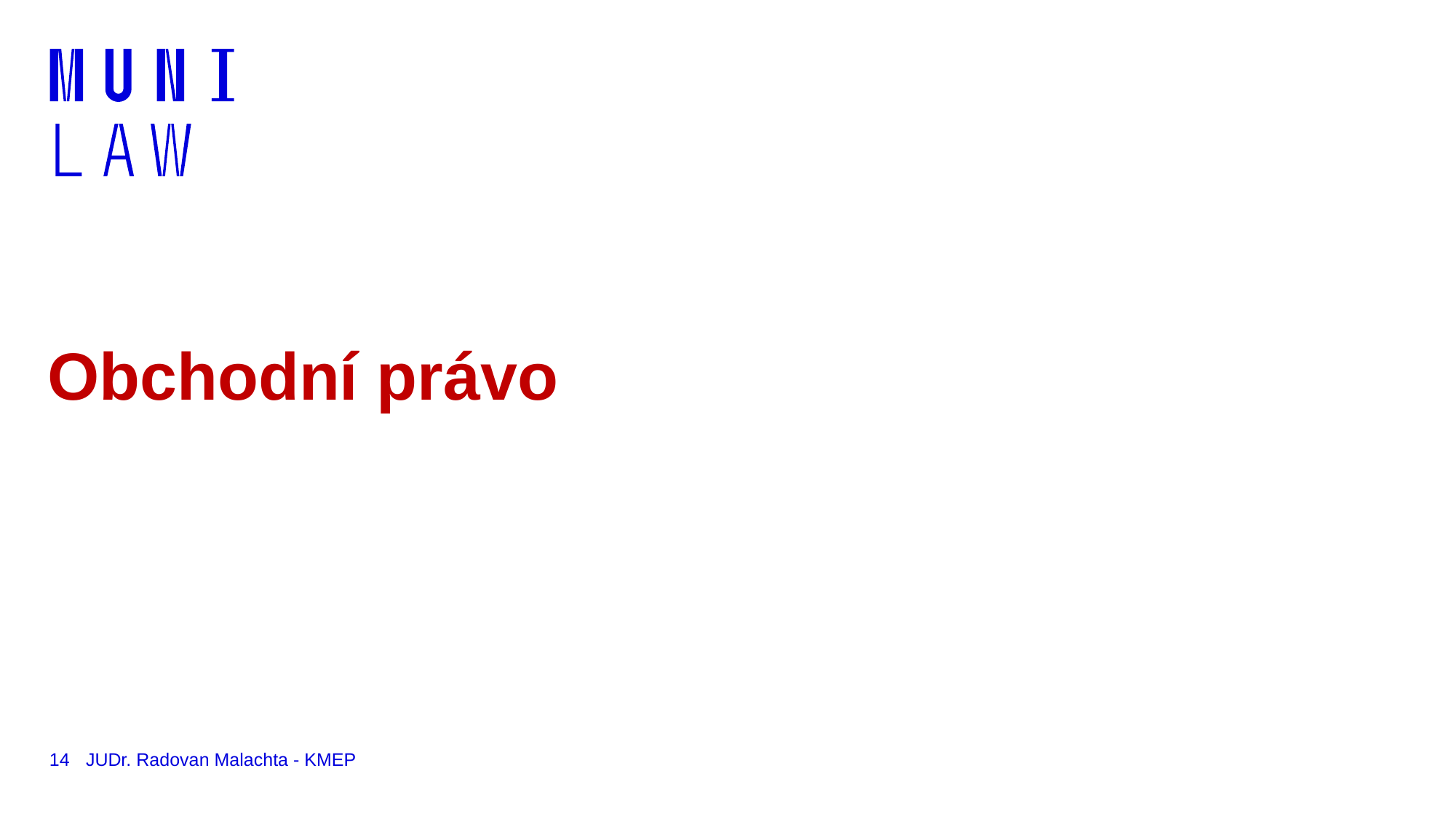

# Obchodní právo
14
JUDr. Radovan Malachta - KMEP